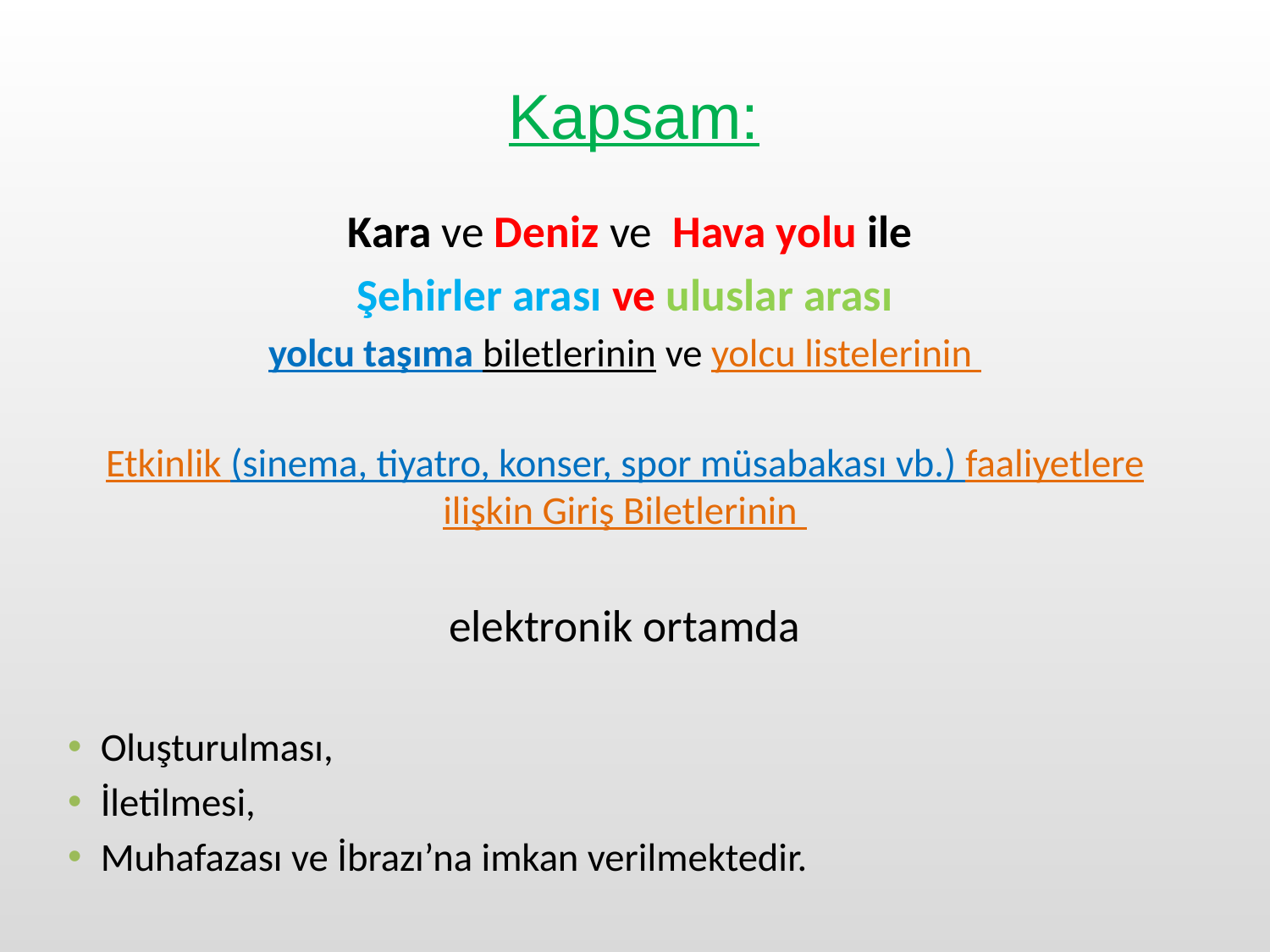

# Kapsam:
 Kara ve Deniz ve  Hava yolu ile
Şehirler arası ve uluslar arası
yolcu taşıma biletlerinin ve yolcu listelerinin

Etkinlik (sinema, tiyatro, konser, spor müsabakası vb.) faaliyetlere ilişkin Giriş Biletlerinin

elektronik ortamda

Oluşturulması,
İletilmesi,
Muhafazası ve İbrazı’na imkan verilmektedir.